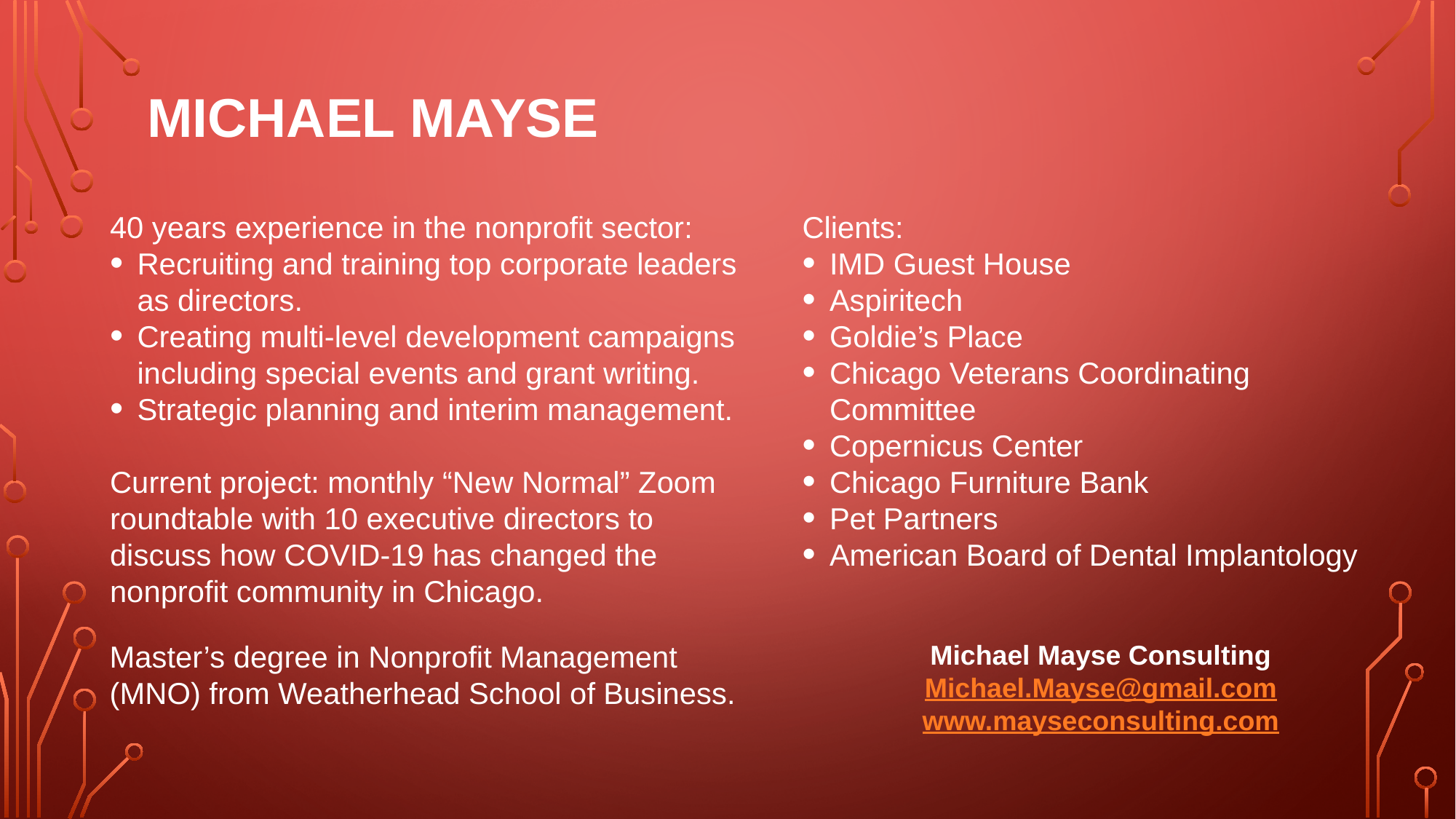

# Michael Mayse
40 years experience in the nonprofit sector:
Recruiting and training top corporate leaders as directors.
Creating multi-level development campaigns including special events and grant writing.
Strategic planning and interim management.

Current project: monthly “New Normal” Zoom roundtable with 10 executive directors to discuss how COVID-19 has changed the nonprofit community in Chicago.
Clients:
IMD Guest House
Aspiritech
Goldie’s Place
Chicago Veterans Coordinating Committee
Copernicus Center
Chicago Furniture Bank
Pet Partners
American Board of Dental Implantology
Master’s degree in Nonprofit Management (MNO) from Weatherhead School of Business.
Michael Mayse Consulting
Michael.Mayse@gmail.com
www.mayseconsulting.com